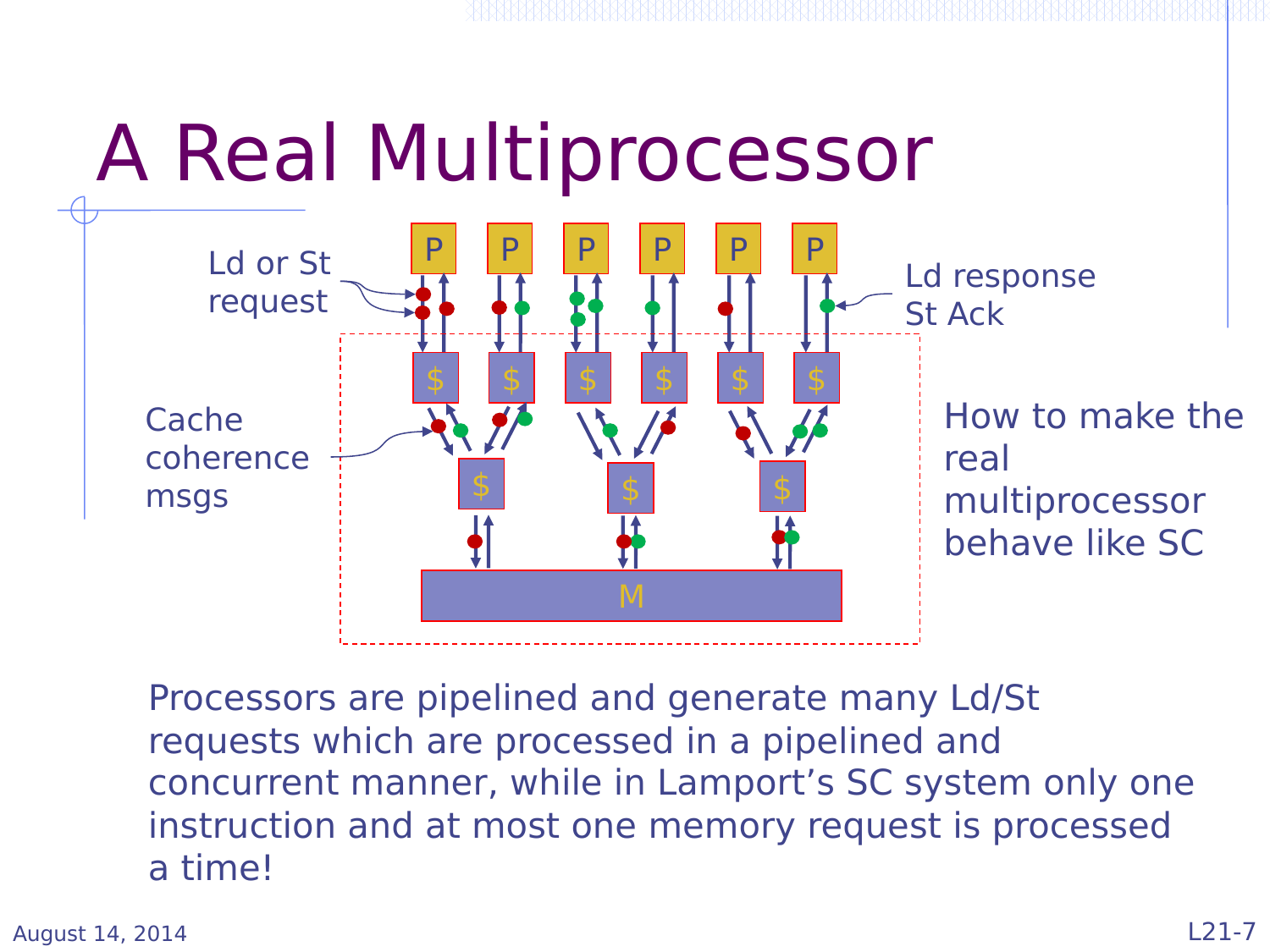

# A Real Multiprocessor
P
P
P
P
P
P
Ld or St request

Ld response
St Ack

$
$
$
$
$
$

$
$
$

M
How to make the real multiprocessor behave like SC
Cache coherence msgs

Processors are pipelined and generate many Ld/St requests which are processed in a pipelined and concurrent manner, while in Lamport’s SC system only one instruction and at most one memory request is processed a time!
August 14, 2014
L21-7